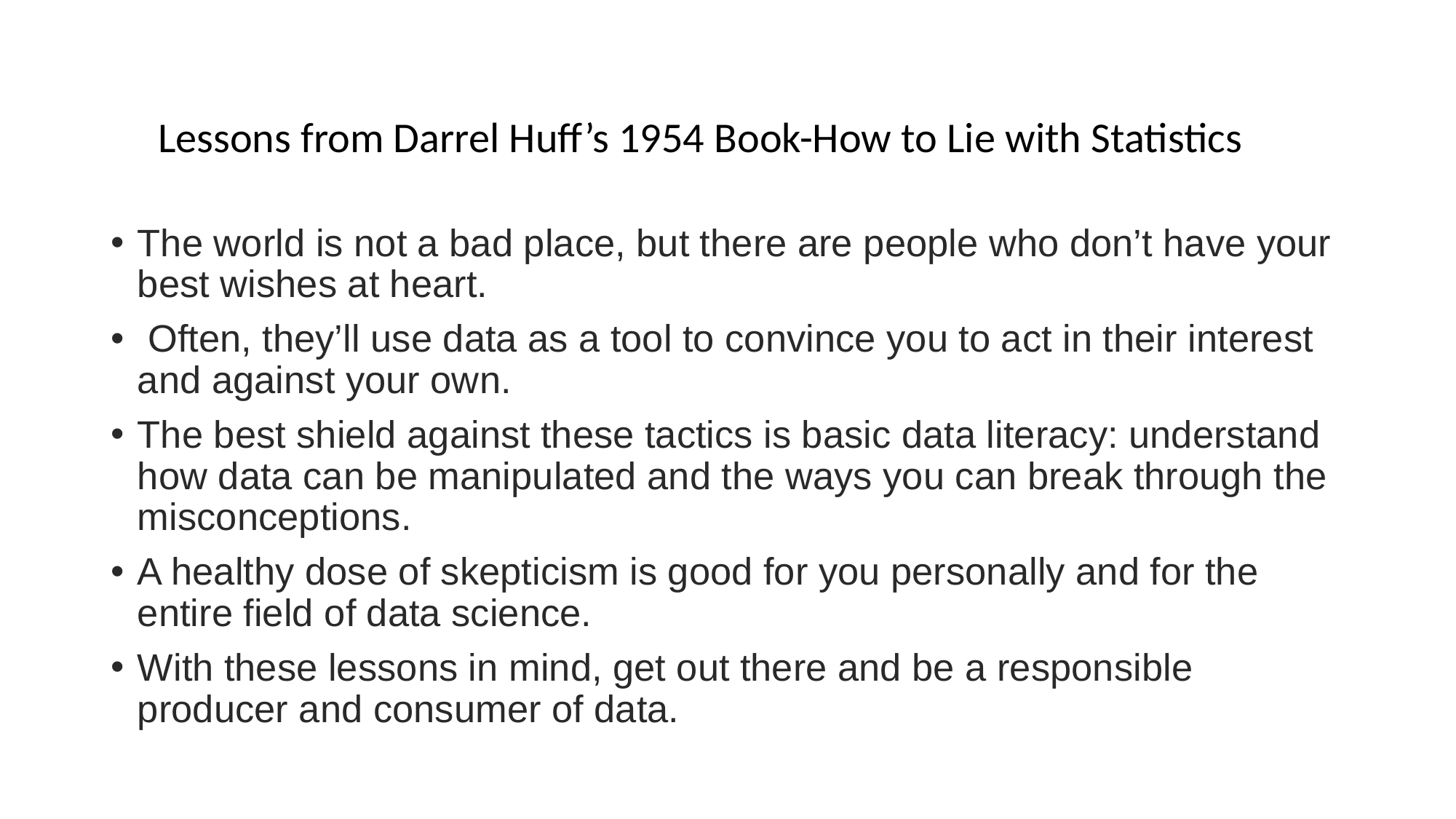

# Lessons from Darrel Huff’s 1954 Book-How to Lie with Statistics
The world is not a bad place, but there are people who don’t have your best wishes at heart.
 Often, they’ll use data as a tool to convince you to act in their interest and against your own.
The best shield against these tactics is basic data literacy: understand how data can be manipulated and the ways you can break through the misconceptions.
A healthy dose of skepticism is good for you personally and for the entire field of data science.
With these lessons in mind, get out there and be a responsible producer and consumer of data.